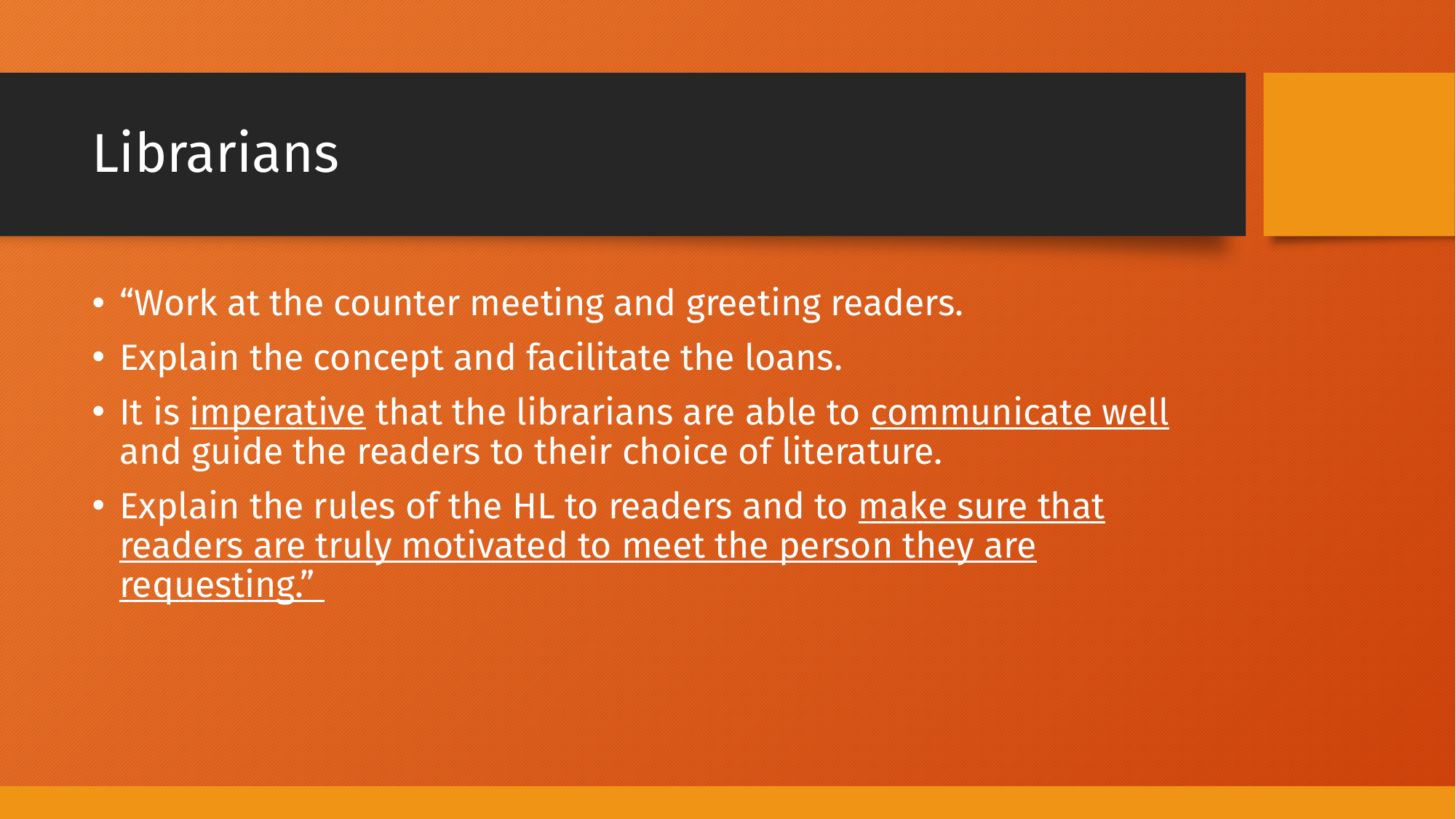

# Librarians
“Work at the counter meeting and greeting readers.
Explain the concept and facilitate the loans.
It is imperative that the librarians are able to communicate well and guide the readers to their choice of literature.
Explain the rules of the HL to readers and to make sure that readers are truly motivated to meet the person they are requesting.”